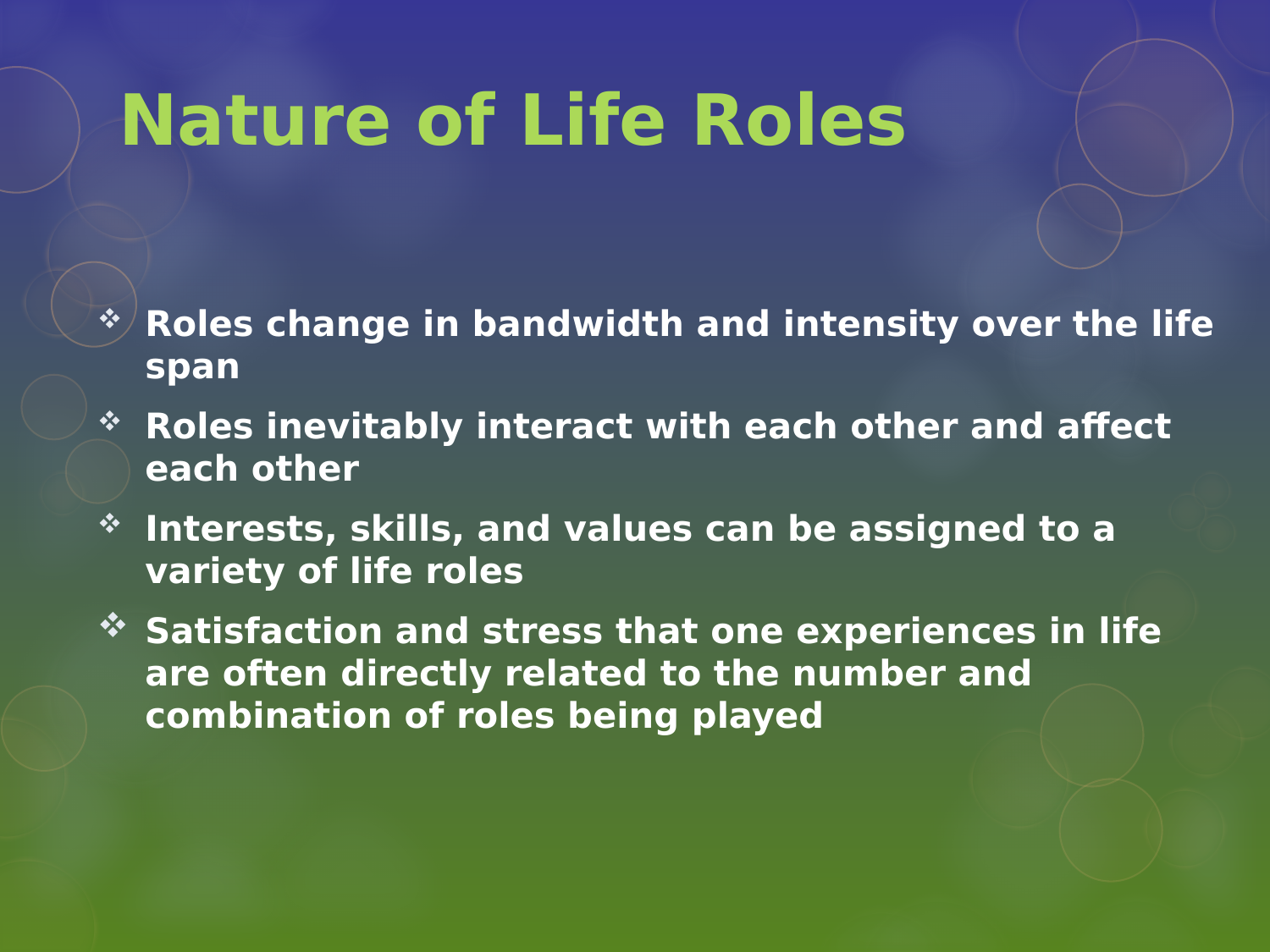

# Nature of Life Roles
Roles change in bandwidth and intensity over the life span
Roles inevitably interact with each other and affect each other
Interests, skills, and values can be assigned to a variety of life roles
Satisfaction and stress that one experiences in life are often directly related to the number and combination of roles being played